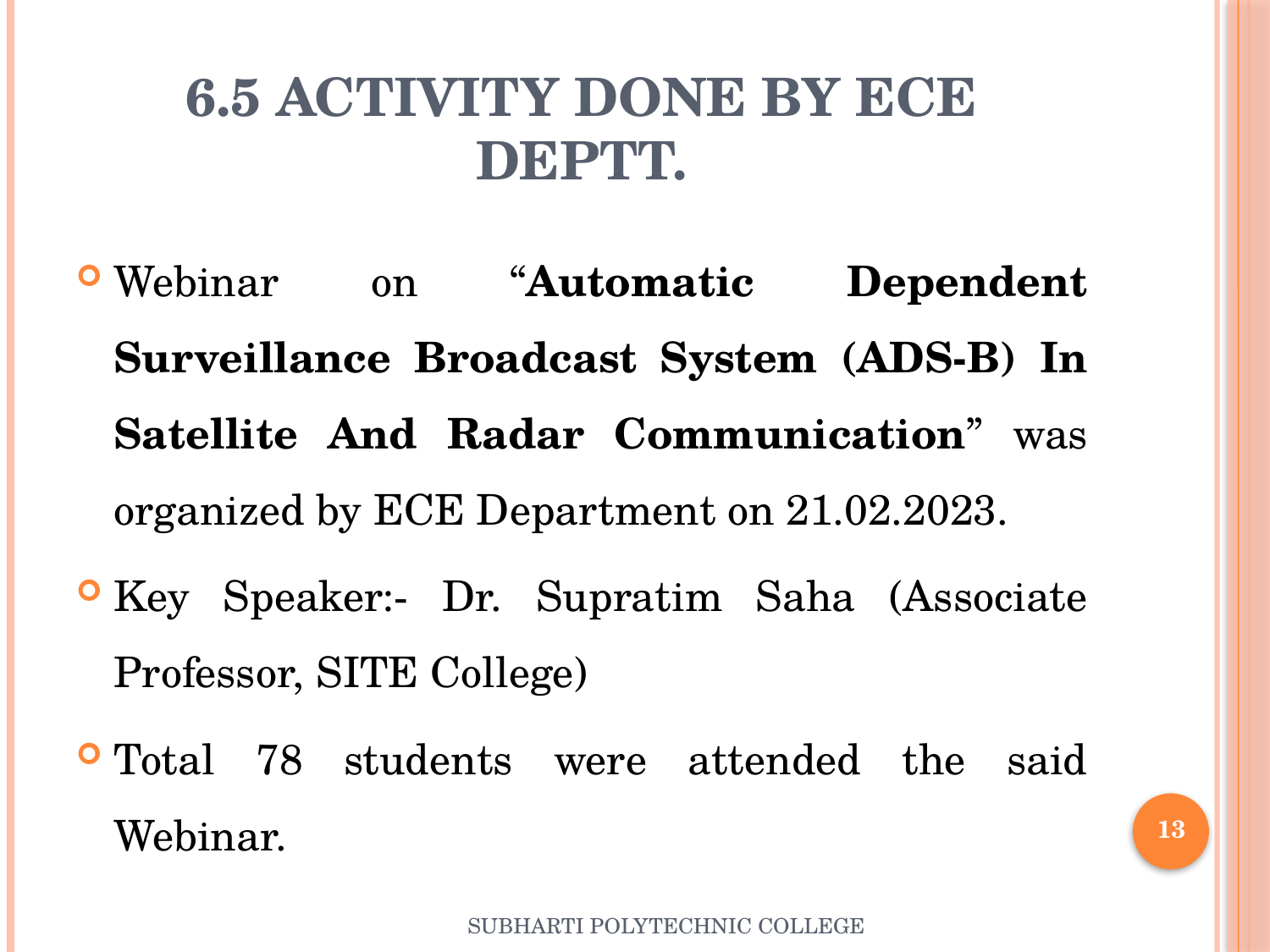

# 6.5 Activity done by ECE deptt.
Webinar on “Automatic Dependent Surveillance Broadcast System (ADS-B) In Satellite And Radar Communication” was organized by ECE Department on 21.02.2023.
Key Speaker:- Dr. Supratim Saha (Associate Professor, SITE College)
Total 78 students were attended the said Webinar.
13
SUBHARTI POLYTECHNIC COLLEGE